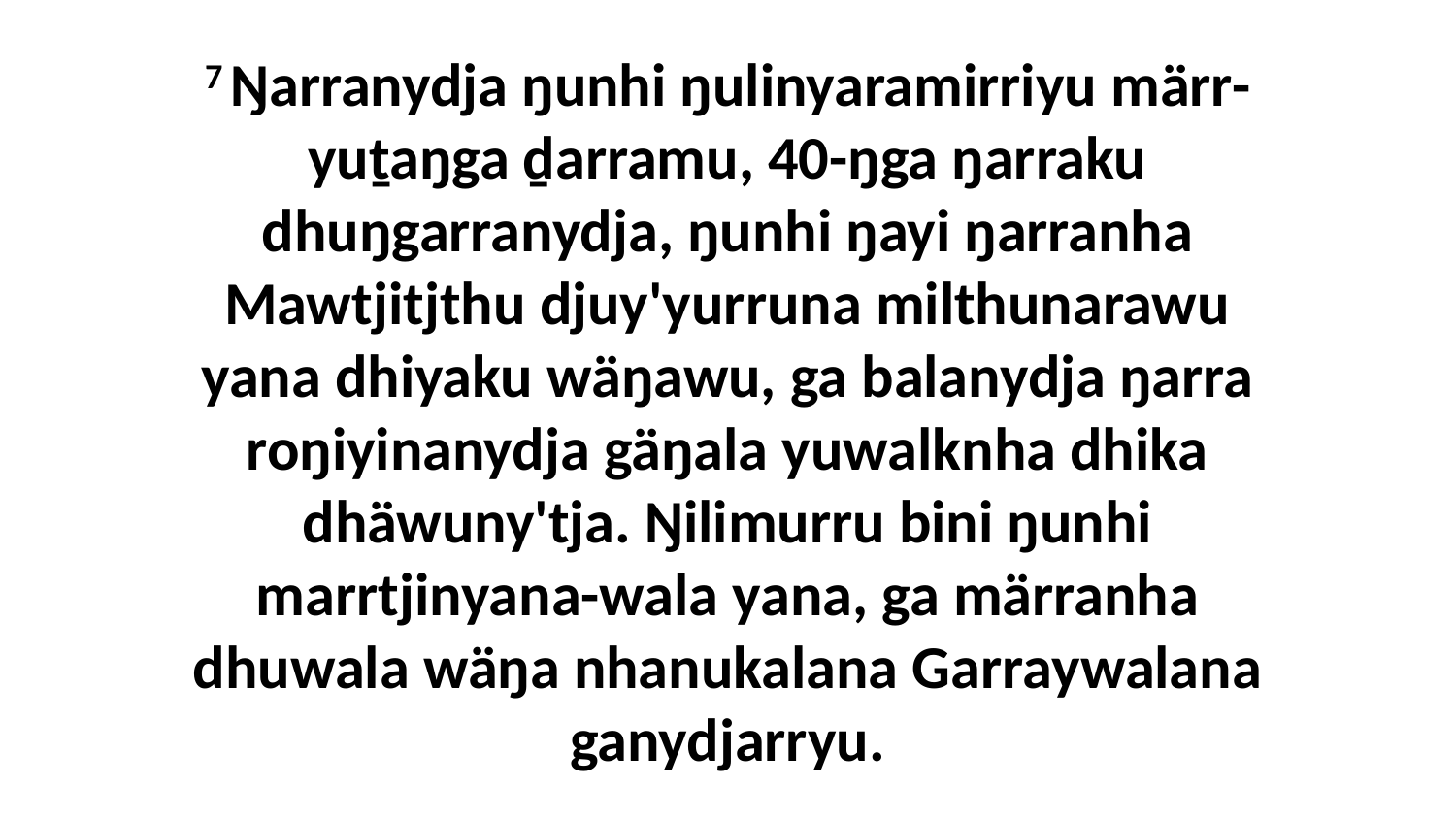

7 Ŋarranydja ŋunhi ŋulinyaramirriyu märr-yuṯaŋga ḏarramu, 40-ŋga ŋarraku dhuŋgarranydja, ŋunhi ŋayi ŋarranha Mawtjitjthu djuy'yurruna milthunarawu yana dhiyaku wäŋawu, ga balanydja ŋarra roŋiyinanydja gäŋala yuwalknha dhika dhäwuny'tja. Ŋilimurru bini ŋunhi marrtjinyana-wala yana, ga märranha dhuwala wäŋa nhanukalana Garraywalana ganydjarryu.